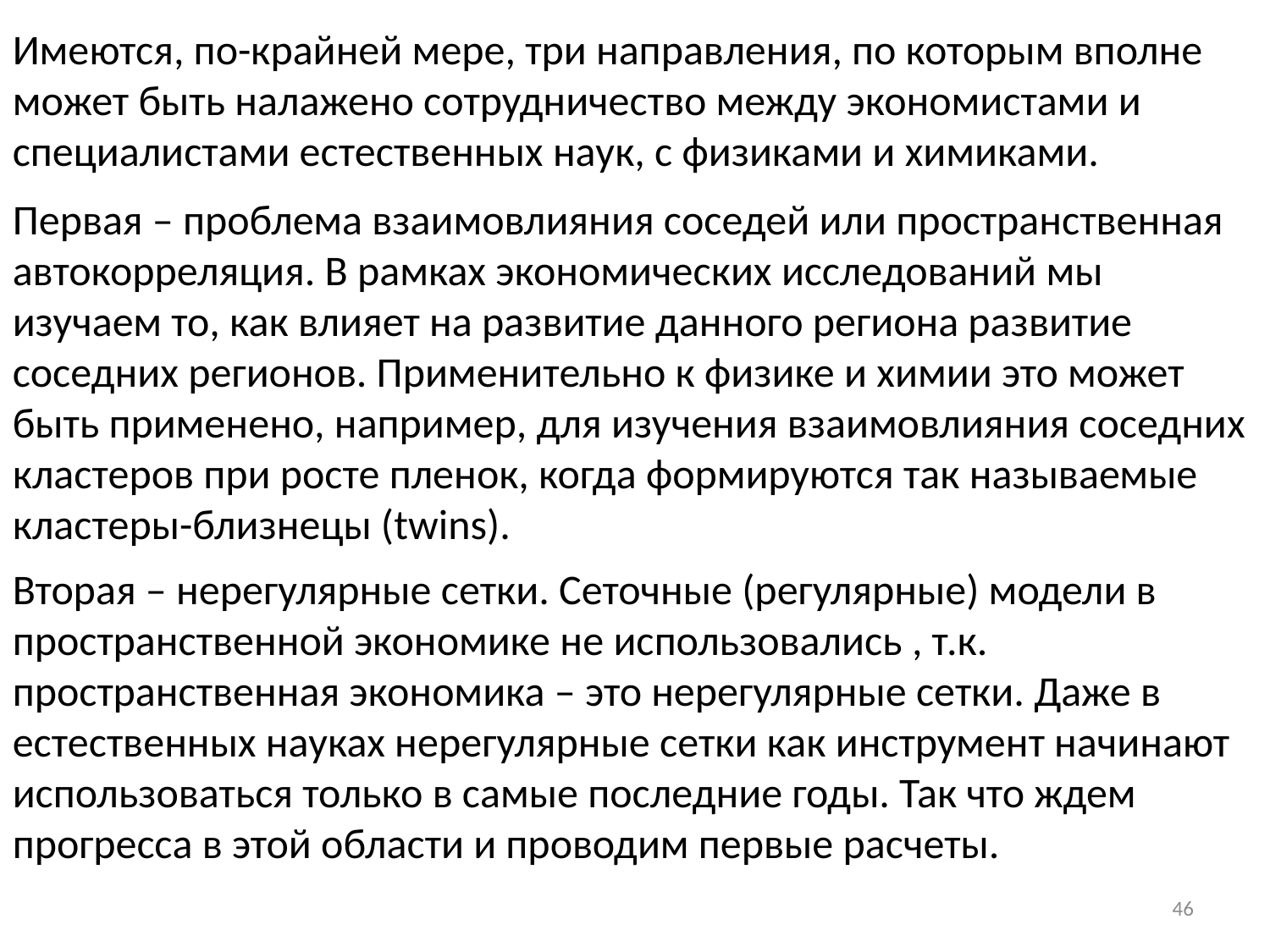

Имеются, по-крайней мере, три направления, по которым вполне может быть налажено сотрудничество между экономистами и специалистами естественных наук, с физиками и химиками.
Первая – проблема взаимовлияния соседей или пространственная автокорреляция. В рамках экономических исследований мы изучаем то, как влияет на развитие данного региона развитие соседних регионов. Применительно к физике и химии это может быть применено, например, для изучения взаимовлияния соседних кластеров при росте пленок, когда формируются так называемые кластеры-близнецы (twins).
Вторая – нерегулярные сетки. Сеточные (регулярные) модели в пространственной экономике не использовались , т.к. пространственная экономика – это нерегулярные сетки. Даже в естественных науках нерегулярные сетки как инструмент начинают использоваться только в самые последние годы. Так что ждем прогресса в этой области и проводим первые расчеты.
46